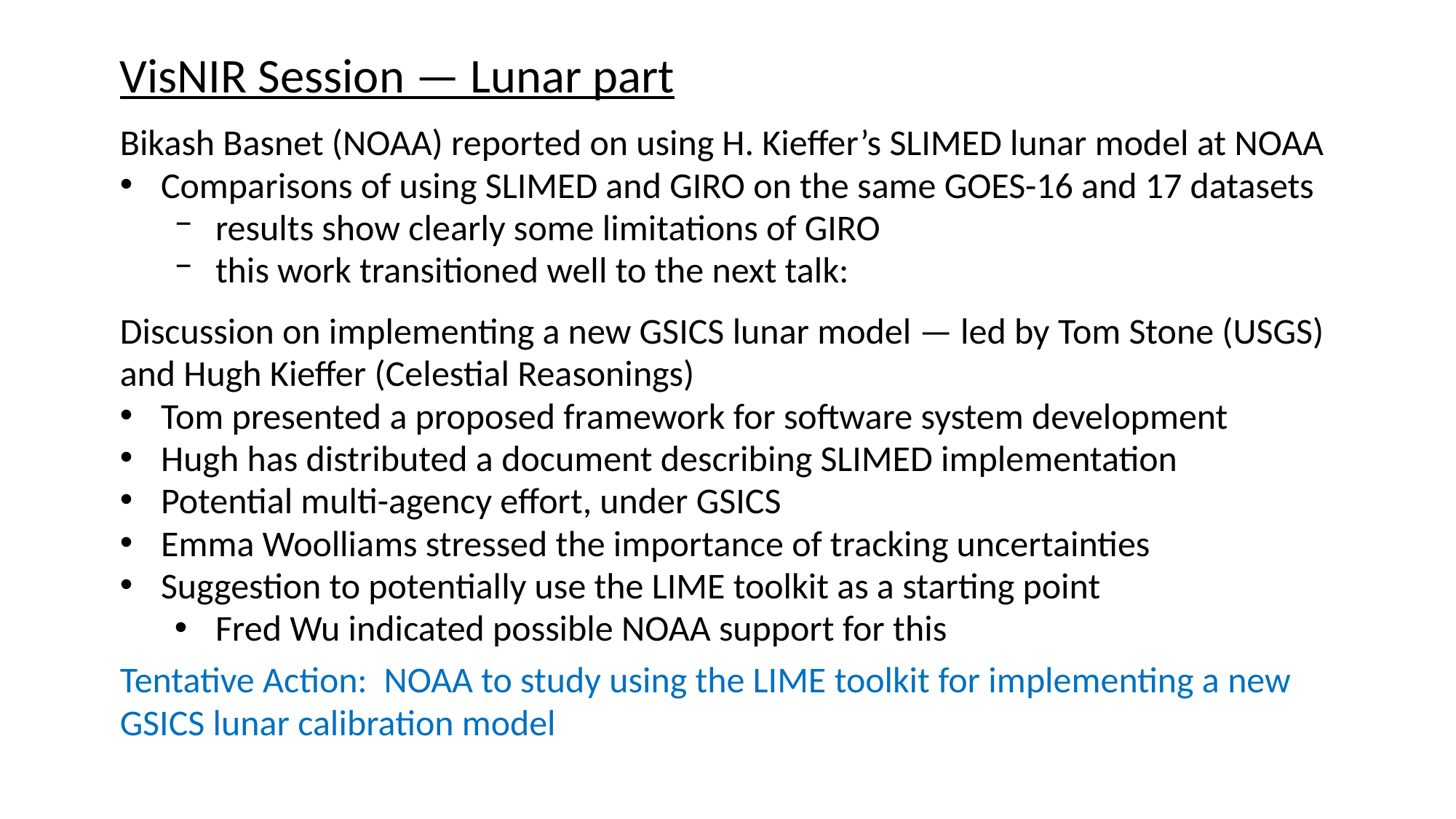

VisNIR Session — Lunar part
Bikash Basnet (NOAA) reported on using H. Kieffer’s SLIMED lunar model at NOAA
Comparisons of using SLIMED and GIRO on the same GOES-16 and 17 datasets
results show clearly some limitations of GIRO
this work transitioned well to the next talk:
Discussion on implementing a new GSICS lunar model — led by Tom Stone (USGS) and Hugh Kieffer (Celestial Reasonings)
Tom presented a proposed framework for software system development
Hugh has distributed a document describing SLIMED implementation
Potential multi-agency effort, under GSICS
Emma Woolliams stressed the importance of tracking uncertainties
Suggestion to potentially use the LIME toolkit as a starting point
Fred Wu indicated possible NOAA support for this
Tentative Action:  NOAA to study using the LIME toolkit for implementing a new GSICS lunar calibration model